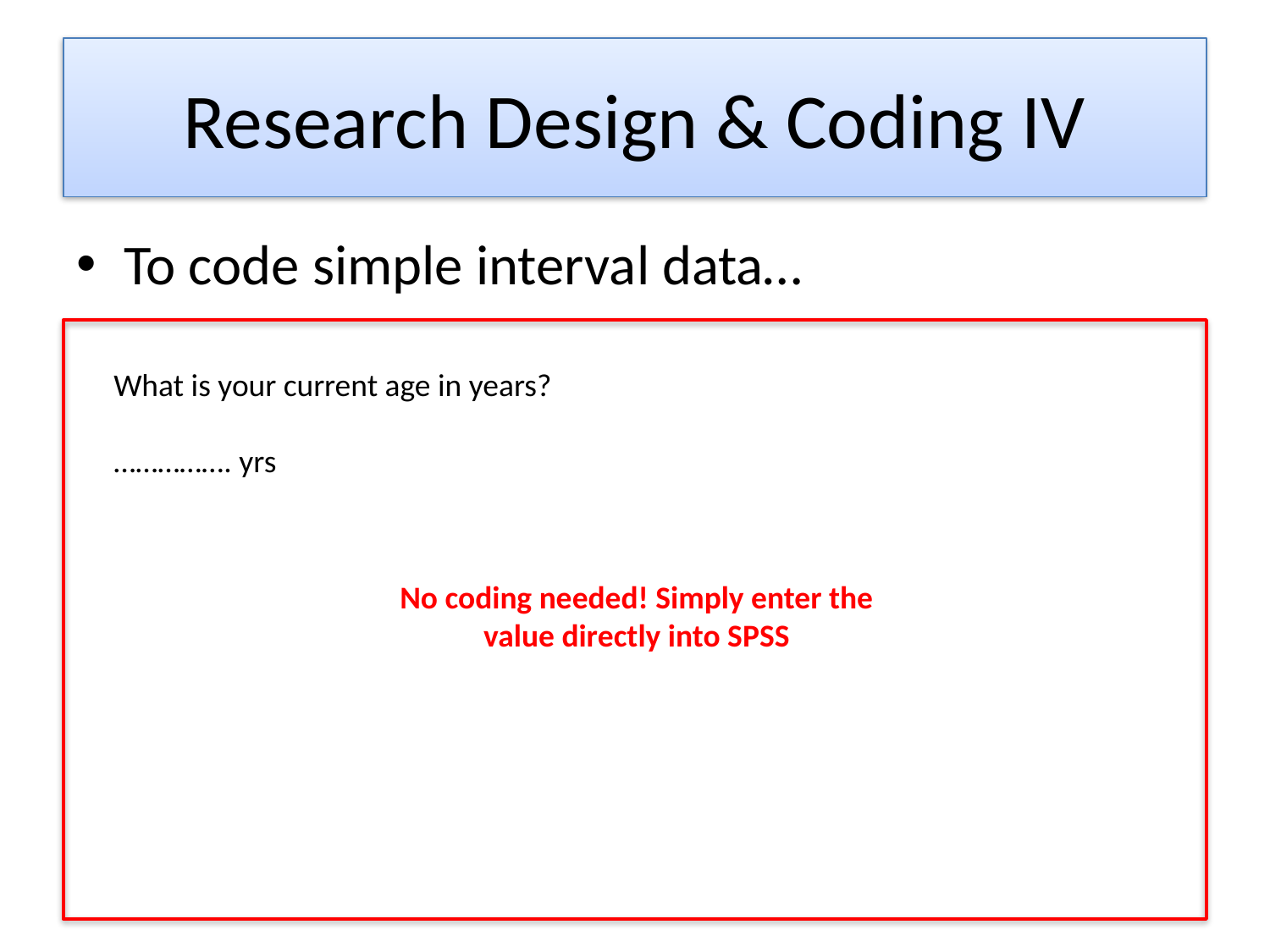

# Research Design & Coding IV
To code simple interval data…

What is your current age in years?

……………. yrs
No coding needed! Simply enter the value directly into SPSS